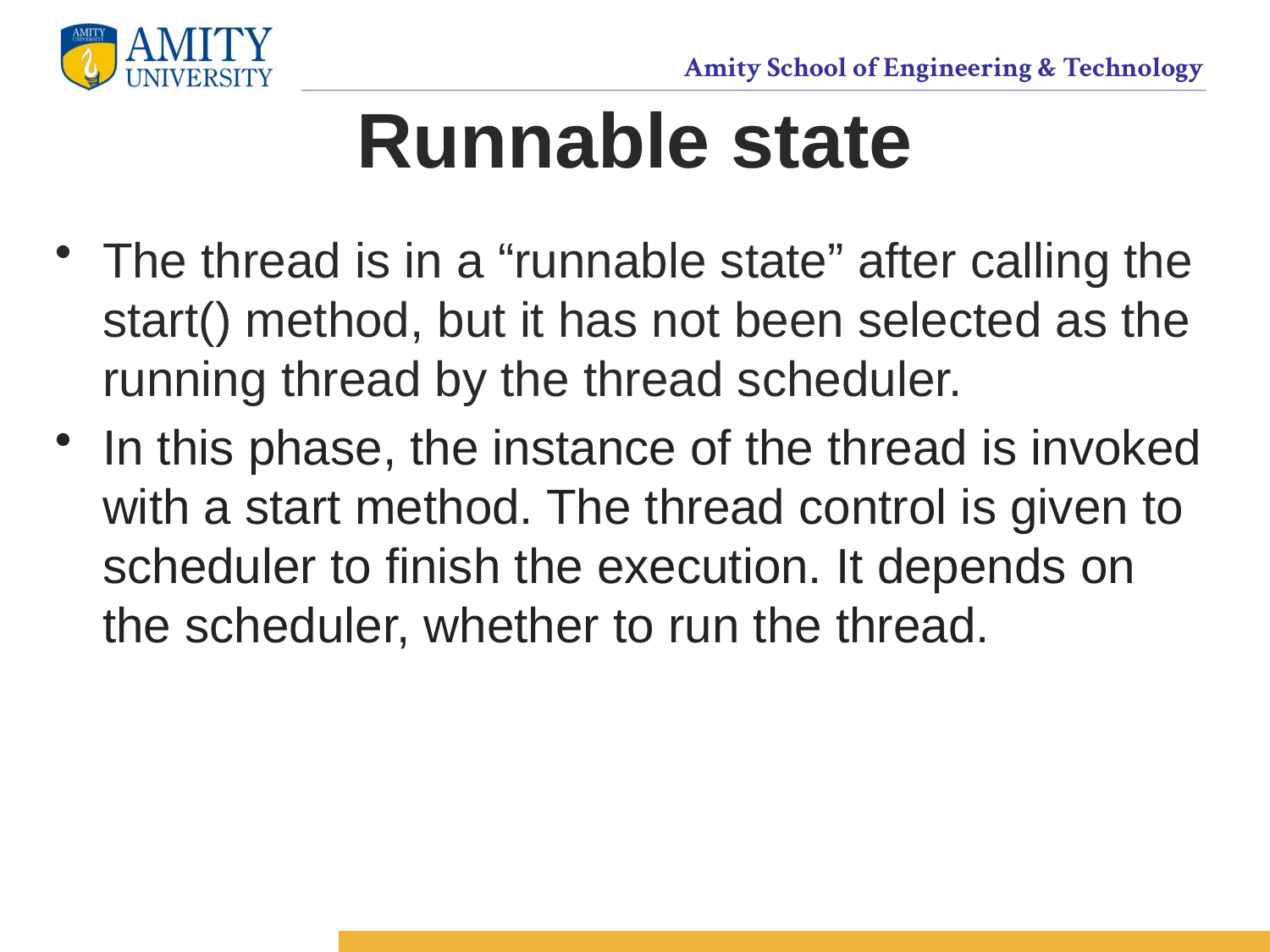

# Runnable state
The thread is in a “runnable state” after calling the start() method, but it has not been selected as the running thread by the thread scheduler.
In this phase, the instance of the thread is invoked with a start method. The thread control is given to scheduler to finish the execution. It depends on the scheduler, whether to run the thread.